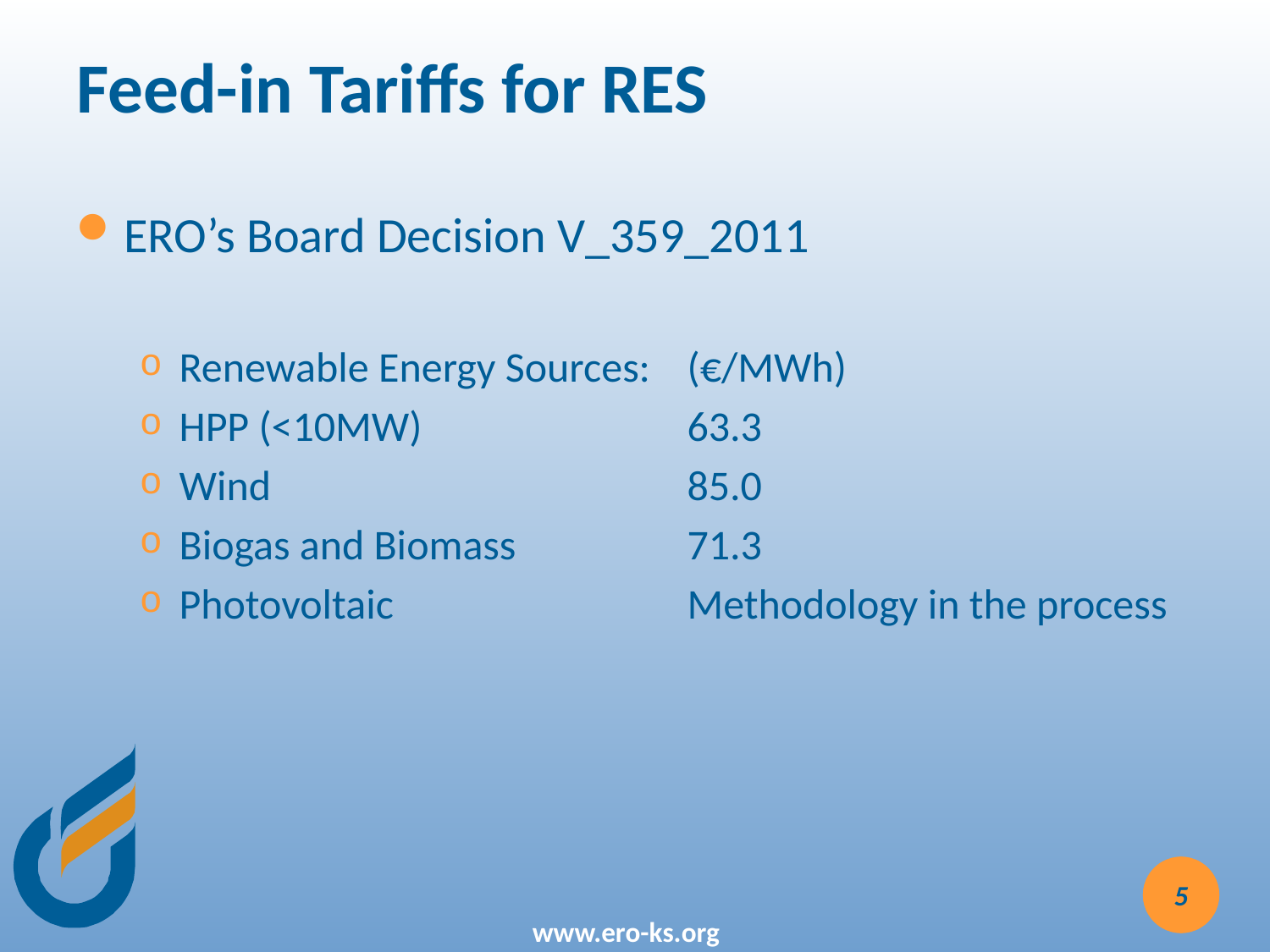

# Feed-in Tariffs for RES
ERO’s Board Decision V_359_2011

Renewable Energy Sources: 	(€/MWh)
HPP (<10MW) 			63.3
Wind 				85.0
Biogas and Biomass 		71.3
Photovoltaic			Methodology in the process

5